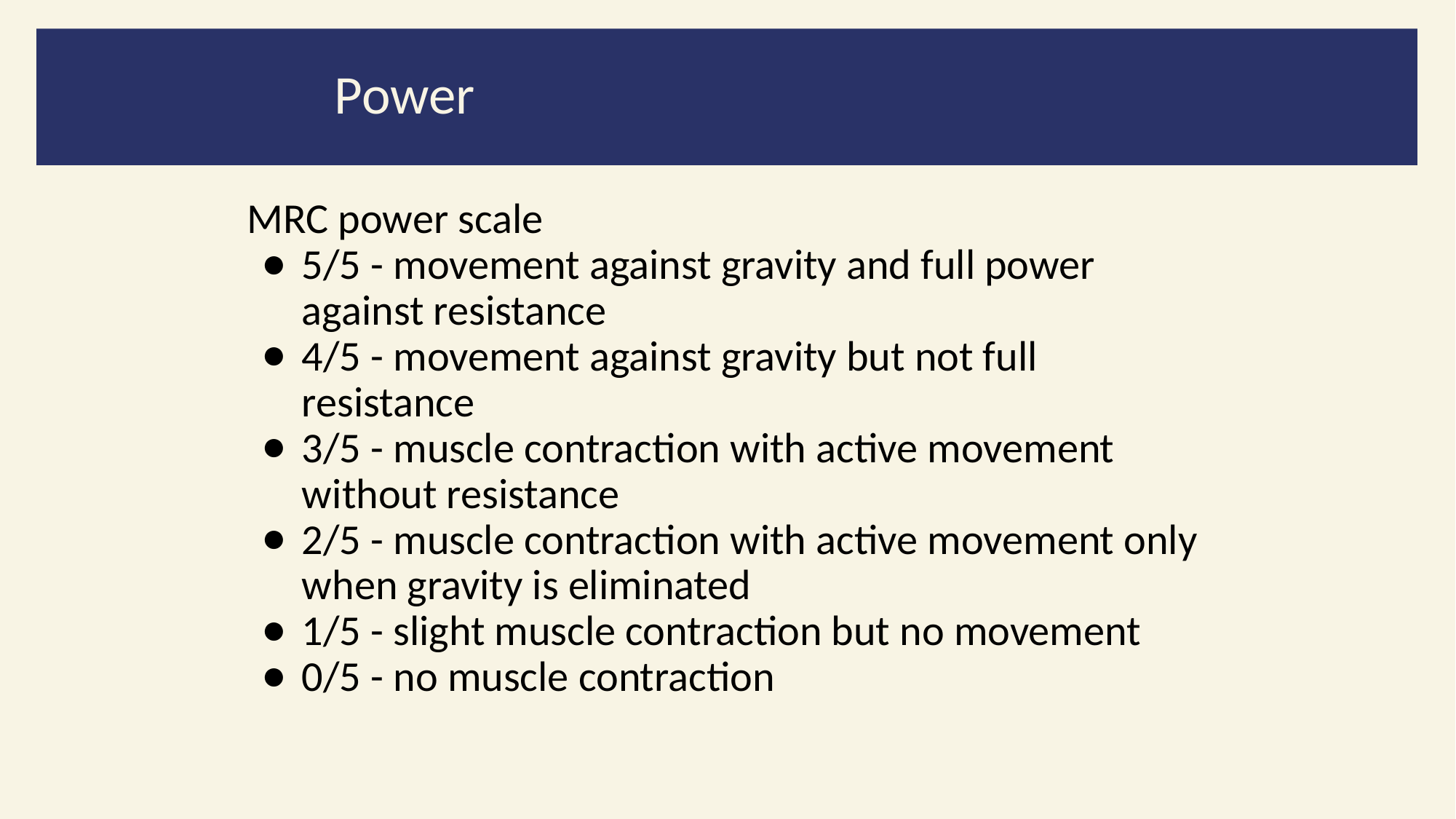

Power
MRC power scale
5/5 - movement against gravity and full power against resistance
4/5 - movement against gravity but not full resistance
3/5 - muscle contraction with active movement without resistance
2/5 - muscle contraction with active movement only when gravity is eliminated
1/5 - slight muscle contraction but no movement
0/5 - no muscle contraction